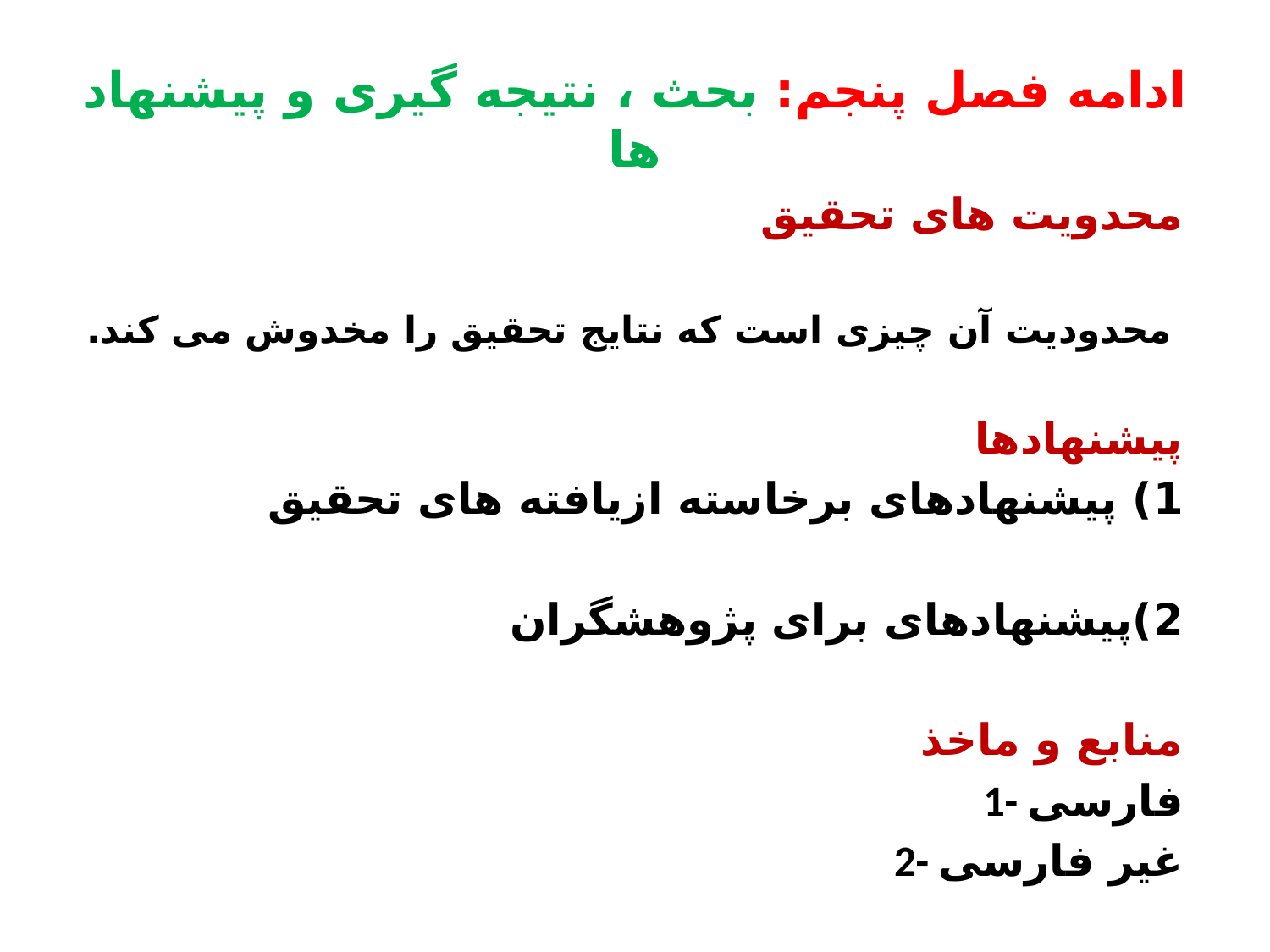

# ادامه فصل پنجم: بحث ، نتیجه گیری و پیشنهاد ها
محدویت های تحقیق

محدودیت آن چیزی است که نتایج تحقیق را مخدوش می کند.

پیشنهادها
1) پیشنهادهای برخاسته ازیافته های تحقیق

2)پیشنهادهای برای پژوهشگران

منابع و ماخذ
1- فارسی
2- غیر فارسی